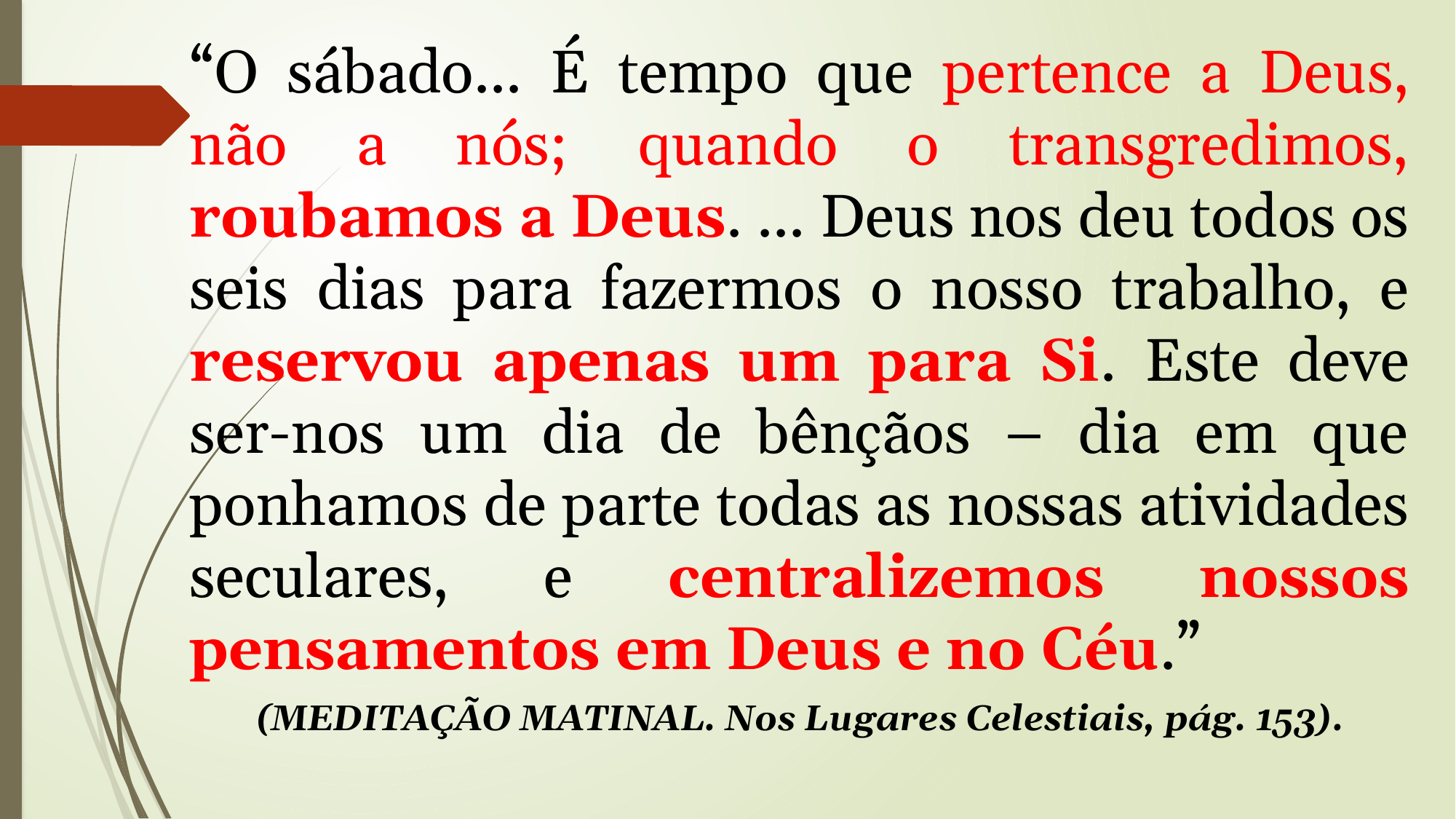

“O sábado... É tempo que pertence a Deus, não a nós; quando o transgredimos, roubamos a Deus. ... Deus nos deu todos os seis dias para fazermos o nosso trabalho, e reservou apenas um para Si. Este deve ser-nos um dia de bênçãos – dia em que ponhamos de parte todas as nossas atividades seculares, e centralizemos nossos pensamentos em Deus e no Céu.”
(MEDITAÇÃO MATINAL. Nos Lugares Celestiais, pág. 153).